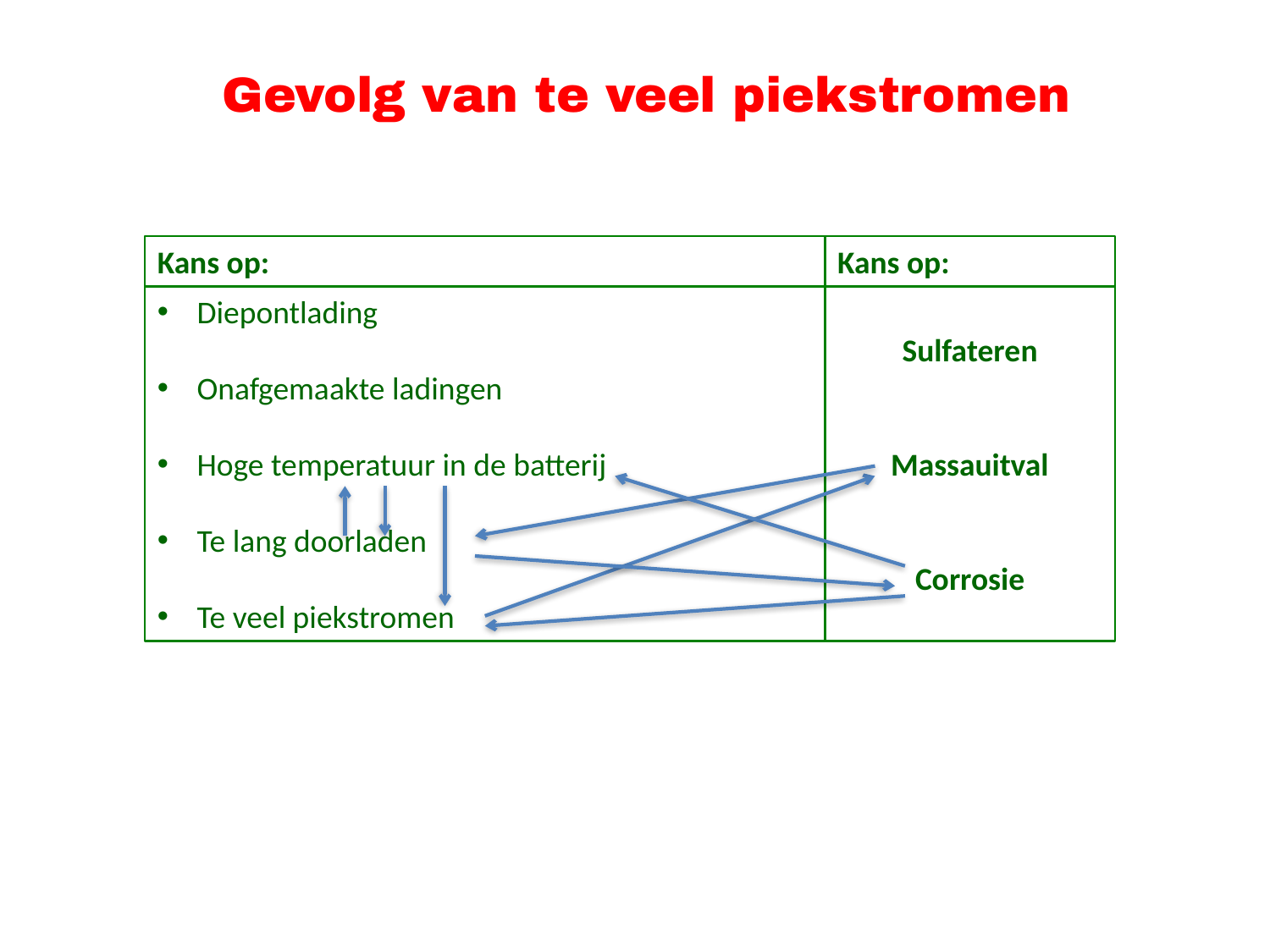

Gevolg van te veel piekstromen
Kans op:
Kans op:
Diepontlading

Onafgemaakte ladingen

Hoge temperatuur in de batterij

Te lang doorladen

Te veel piekstromen

Sulfateren

Massauitval

Corrosie